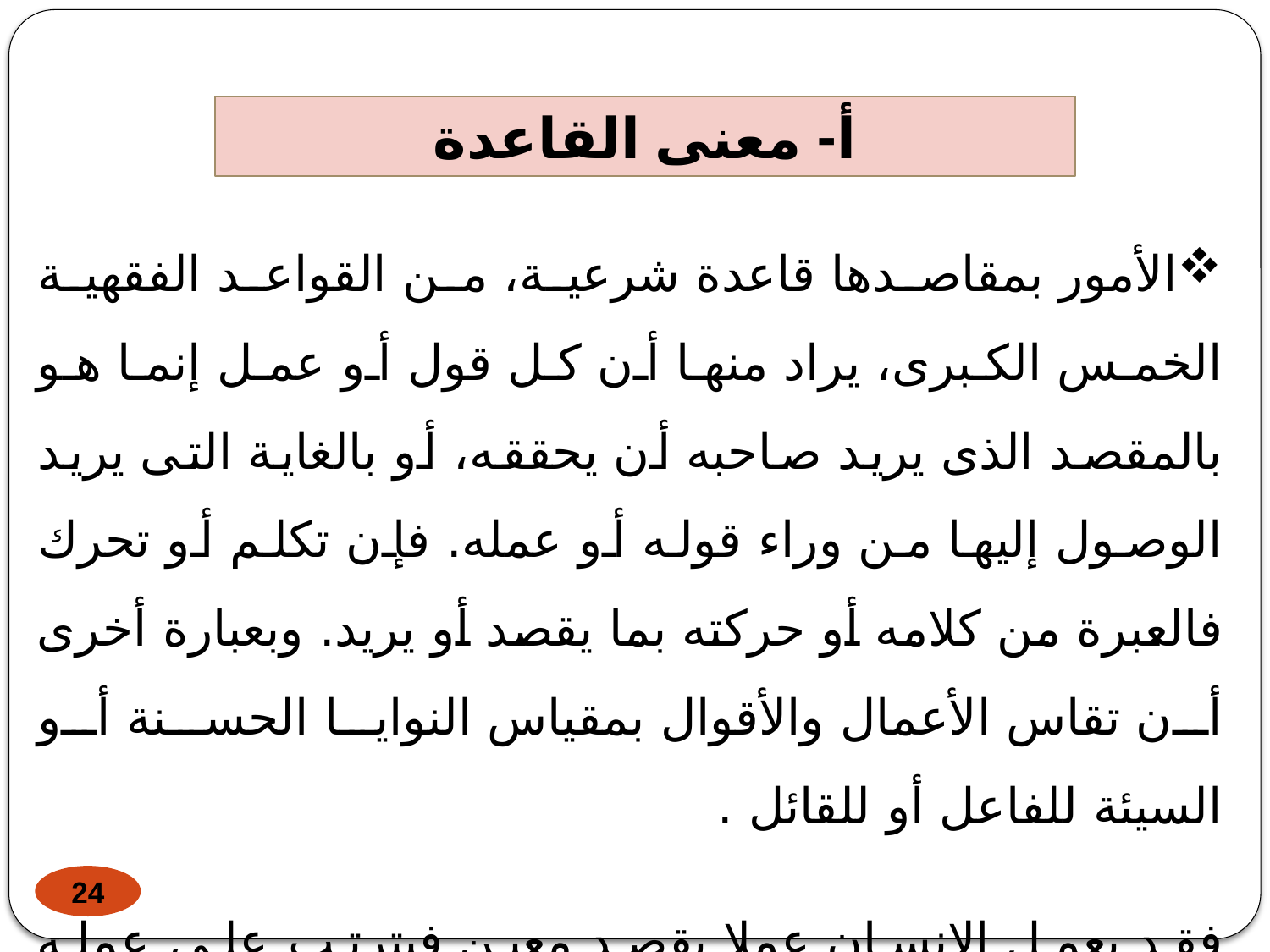

أ- معنى القاعدة
الأمور بمقاصدها قاعدة شرعية، من القواعد الفقهية الخمس الكبرى، يراد منها أن كل قول أو عمل إنما هو بالمقصد الذى يريد صاحبه أن يحققه، أو بالغاية التى يريد الوصول إليها من وراء قوله أو عمله. فإن تكلم أو تحرك فالعبرة من كلامه أو حركته بما يقصد أو يريد. وبعبارة أخرى أن تقاس الأعمال والأقوال بمقياس النوايا الحسنة أو السيئة للفاعل أو للقائل .

فقد يعمل الإنسان عملا بقصد معين فيترتب على عمله حكم معين، وقد يعمل نفس العمل بقصد آخر فيترتب على عمله حكم آخر .

24